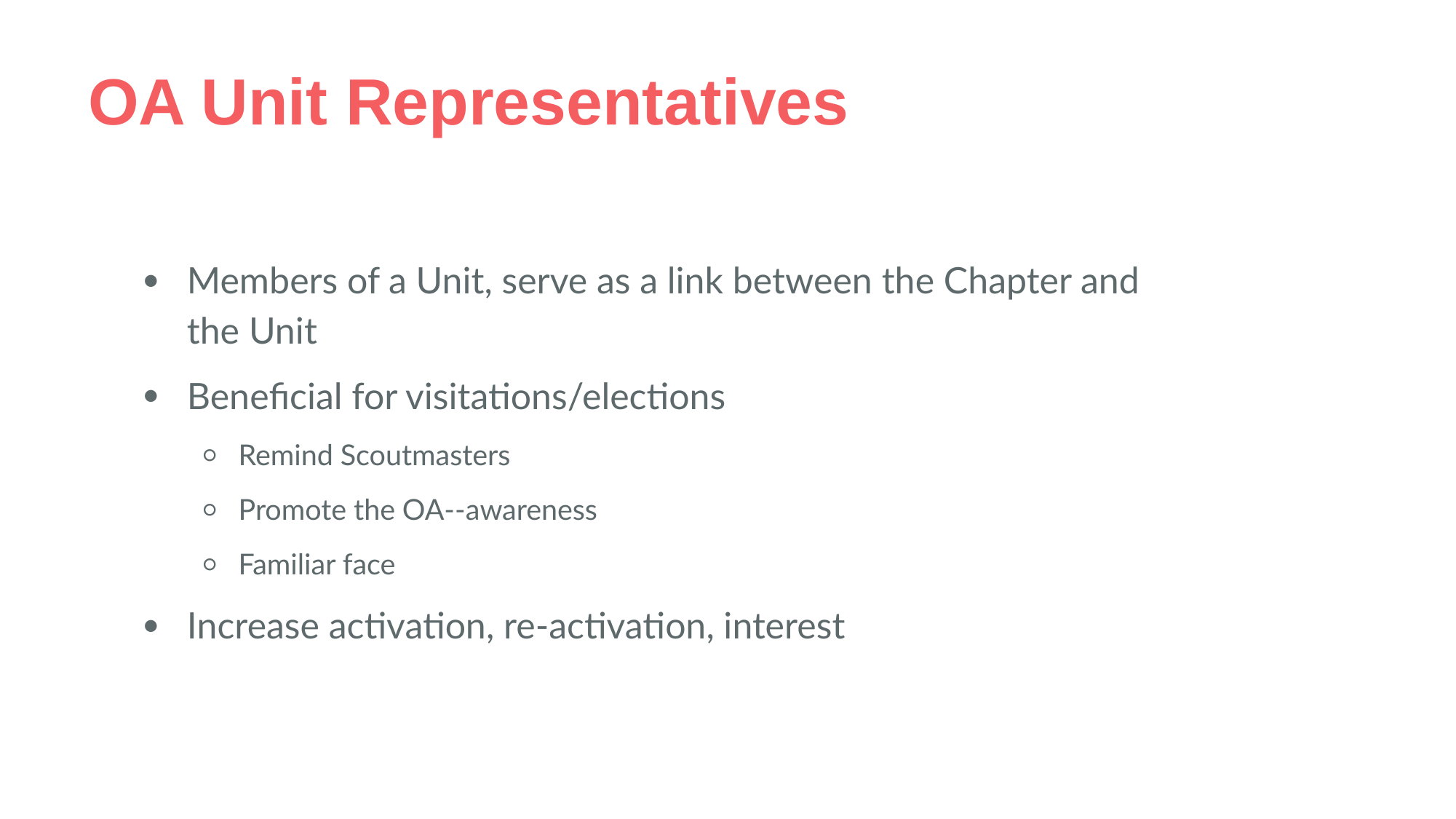

# OA Unit Representatives
Members of a Unit, serve as a link between the Chapter and the Unit
Beneficial for visitations/elections
Remind Scoutmasters
Promote the OA--awareness
Familiar face
Increase activation, re-activation, interest